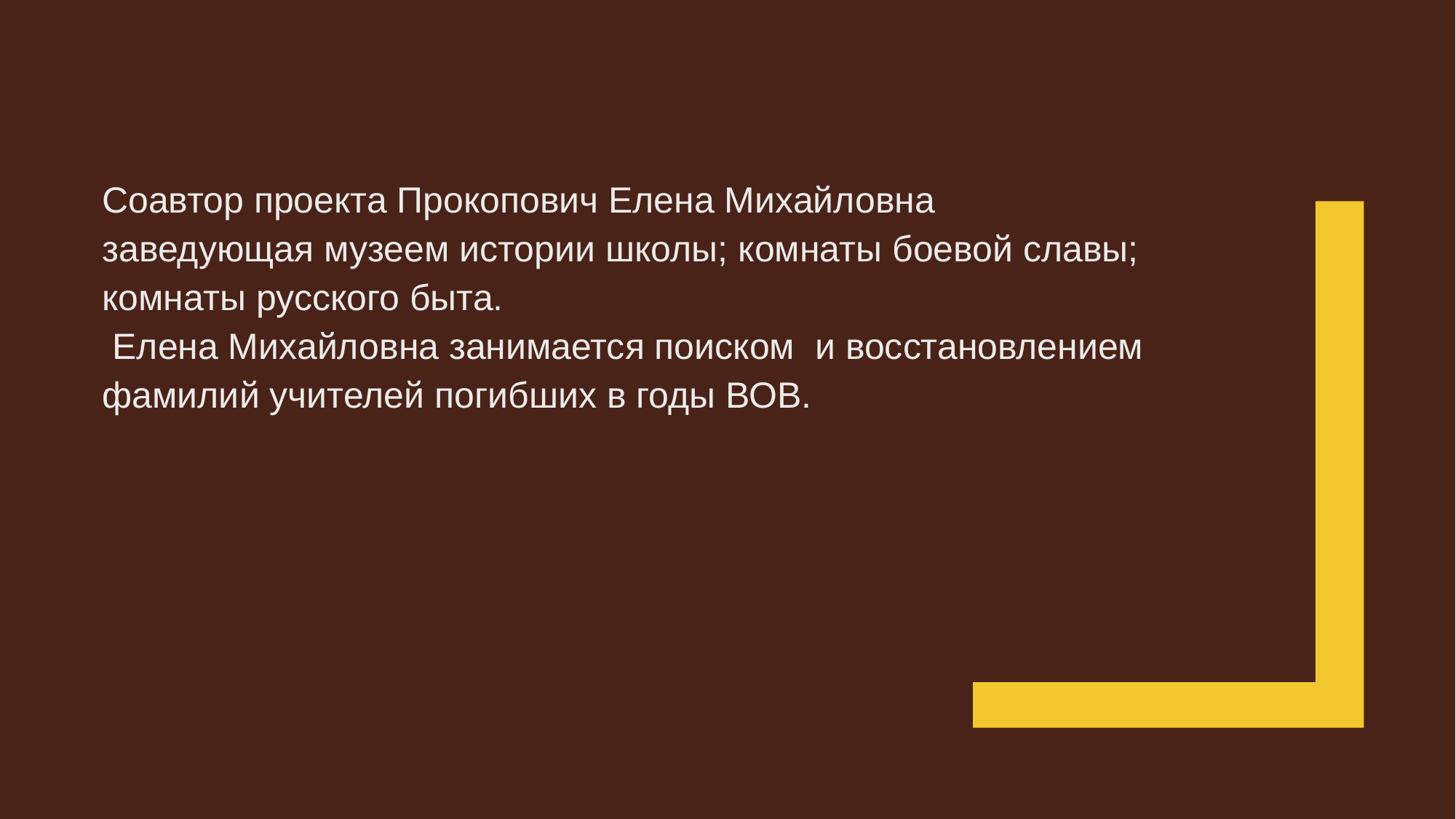

Соавтор проекта Прокопович Елена Михайловна
заведующая музеем истории школы; комнаты боевой славы; комнаты русского быта.
 Елена Михайловна занимается поиском  и восстановлением фамилий учителей погибших в годы ВОВ.